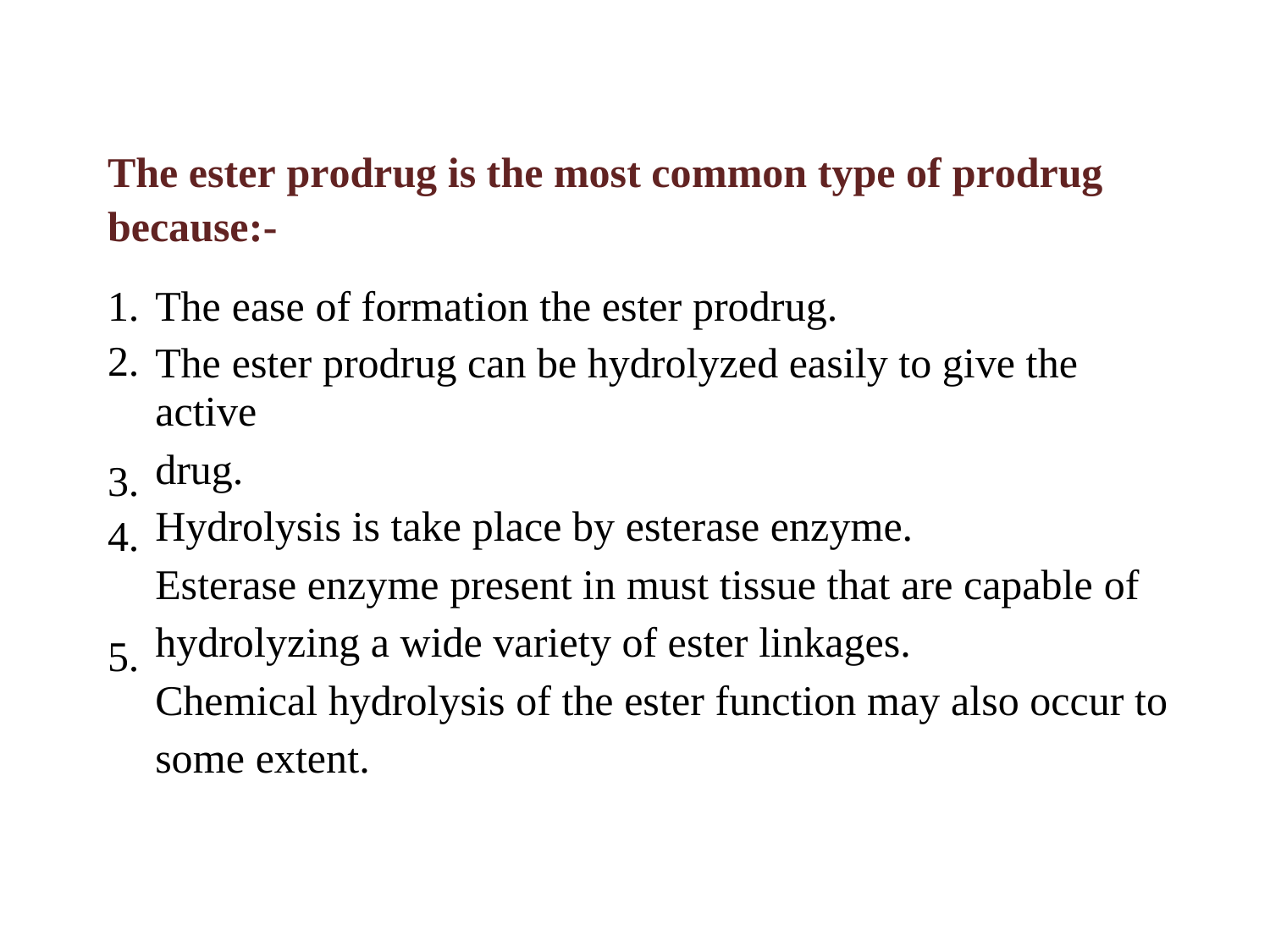

The ester prodrug is the most common type of prodrug
because:-
1.
2.
The ease of formation the ester prodrug.
The ester prodrug can be hydrolyzed easily to give the active
drug.
Hydrolysis is take place by esterase enzyme.
Esterase enzyme present in must tissue that are capable of
hydrolyzing a wide variety of ester linkages.
Chemical hydrolysis of the ester function may also occur to
some extent.
3.
4.
5.